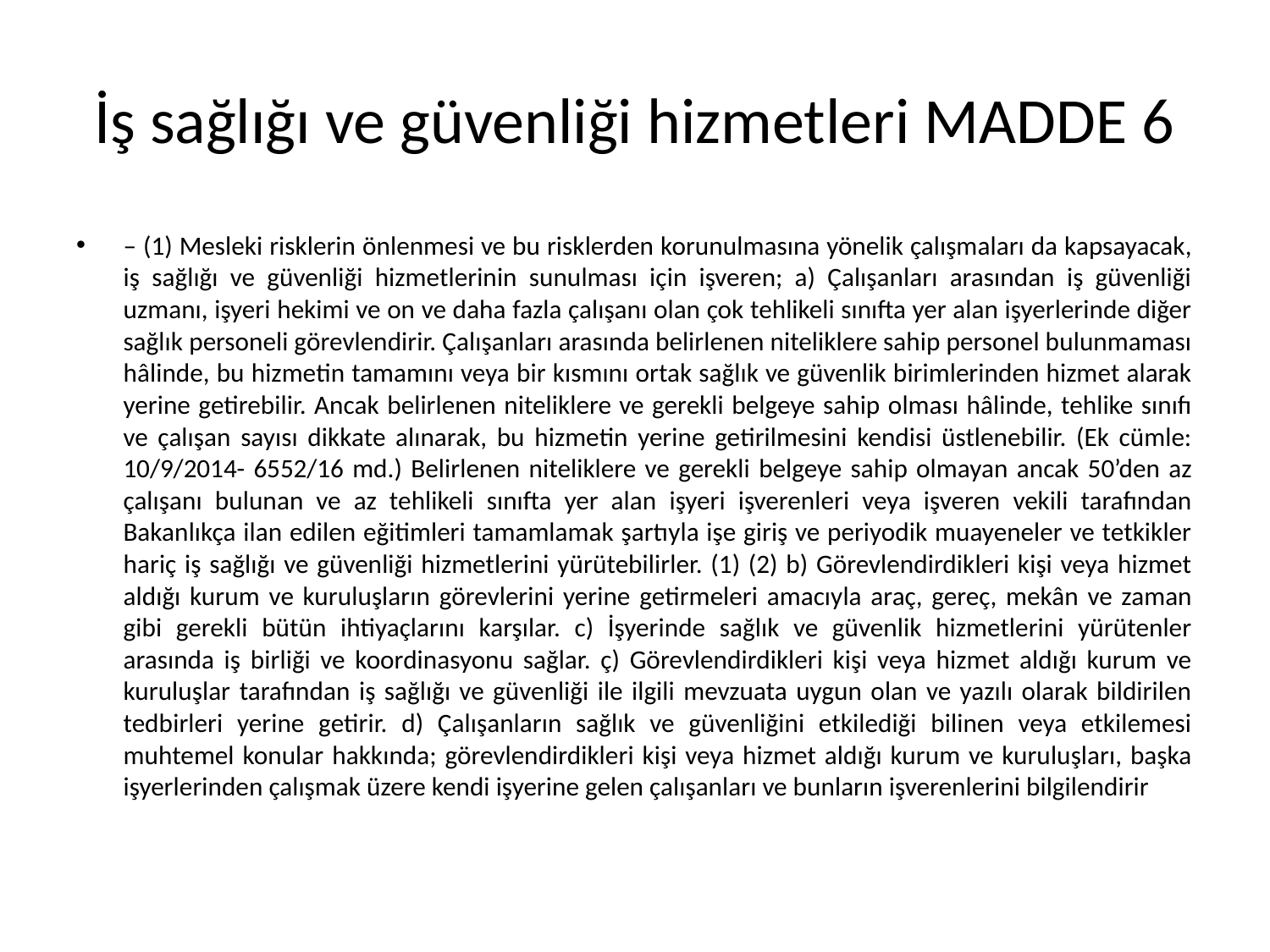

# İş sağlığı ve güvenliği hizmetleri MADDE 6
– (1) Mesleki risklerin önlenmesi ve bu risklerden korunulmasına yönelik çalışmaları da kapsayacak, iş sağlığı ve güvenliği hizmetlerinin sunulması için işveren; a) Çalışanları arasından iş güvenliği uzmanı, işyeri hekimi ve on ve daha fazla çalışanı olan çok tehlikeli sınıfta yer alan işyerlerinde diğer sağlık personeli görevlendirir. Çalışanları arasında belirlenen niteliklere sahip personel bulunmaması hâlinde, bu hizmetin tamamını veya bir kısmını ortak sağlık ve güvenlik birimlerinden hizmet alarak yerine getirebilir. Ancak belirlenen niteliklere ve gerekli belgeye sahip olması hâlinde, tehlike sınıfı ve çalışan sayısı dikkate alınarak, bu hizmetin yerine getirilmesini kendisi üstlenebilir. (Ek cümle: 10/9/2014- 6552/16 md.) Belirlenen niteliklere ve gerekli belgeye sahip olmayan ancak 50’den az çalışanı bulunan ve az tehlikeli sınıfta yer alan işyeri işverenleri veya işveren vekili tarafından Bakanlıkça ilan edilen eğitimleri tamamlamak şartıyla işe giriş ve periyodik muayeneler ve tetkikler hariç iş sağlığı ve güvenliği hizmetlerini yürütebilirler. (1) (2) b) Görevlendirdikleri kişi veya hizmet aldığı kurum ve kuruluşların görevlerini yerine getirmeleri amacıyla araç, gereç, mekân ve zaman gibi gerekli bütün ihtiyaçlarını karşılar. c) İşyerinde sağlık ve güvenlik hizmetlerini yürütenler arasında iş birliği ve koordinasyonu sağlar. ç) Görevlendirdikleri kişi veya hizmet aldığı kurum ve kuruluşlar tarafından iş sağlığı ve güvenliği ile ilgili mevzuata uygun olan ve yazılı olarak bildirilen tedbirleri yerine getirir. d) Çalışanların sağlık ve güvenliğini etkilediği bilinen veya etkilemesi muhtemel konular hakkında; görevlendirdikleri kişi veya hizmet aldığı kurum ve kuruluşları, başka işyerlerinden çalışmak üzere kendi işyerine gelen çalışanları ve bunların işverenlerini bilgilendirir